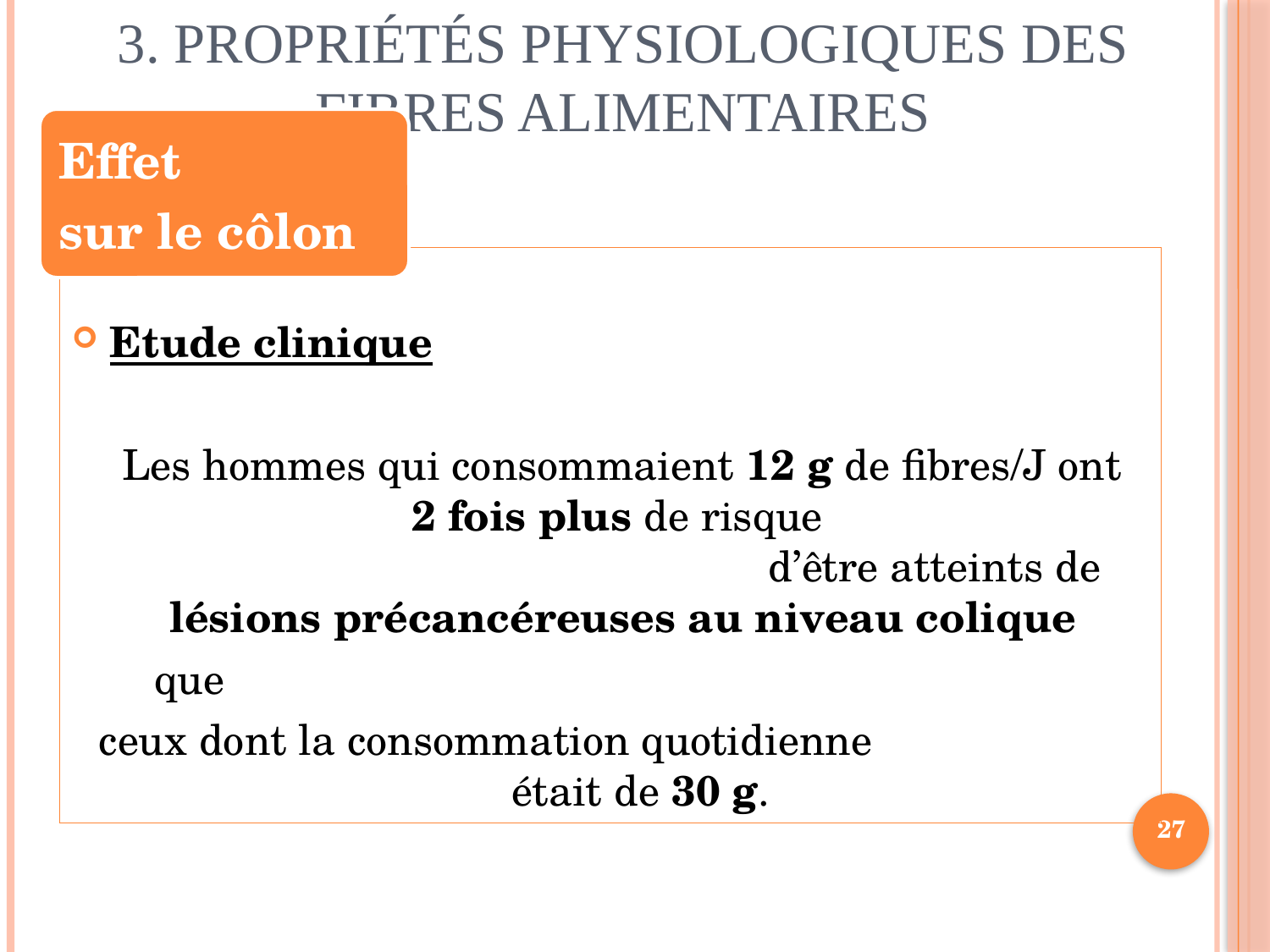

# 3. Propriétés physiologiques des fibres alimentaires

Effet
sur le côlon

Etude clinique

    Les hommes qui consommaient 12 g de fibres/J ont                            2 fois plus de risque                                                                                d’être atteints de lésions précancéreuses au niveau colique
que
  ceux dont la consommation quotidienne                           était de 30 g.

27